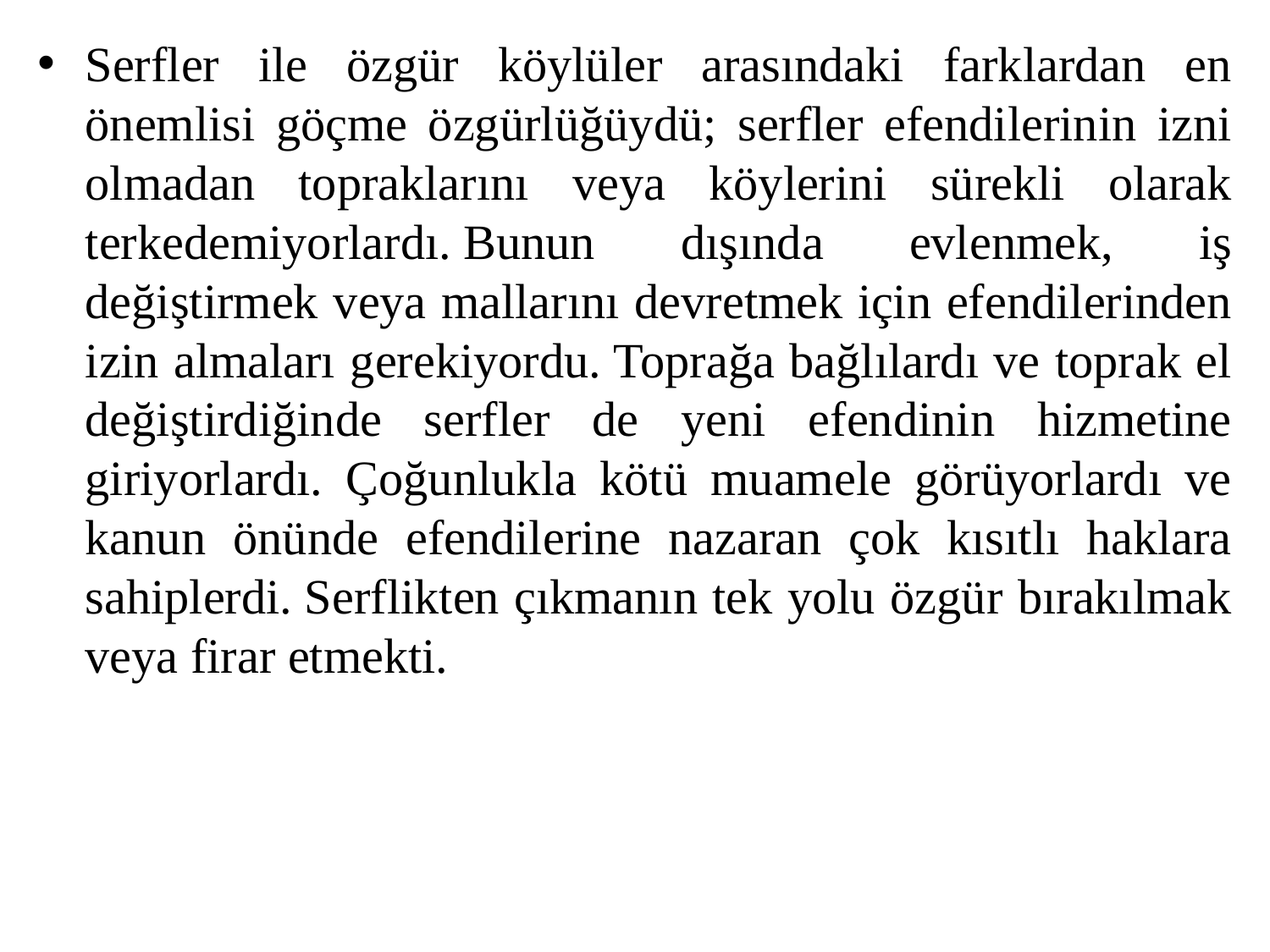

Serfler ile özgür köylüler arasındaki farklardan en önemlisi göçme özgürlüğüydü; serfler efendilerinin izni olmadan topraklarını veya köylerini sürekli olarak terkedemiyorlardı. Bunun dışında evlenmek, iş değiştirmek veya mallarını devretmek için efendilerinden izin almaları gerekiyordu. Toprağa bağlılardı ve toprak el değiştirdiğinde serfler de yeni efendinin hizmetine giriyorlardı. Çoğunlukla kötü muamele görüyorlardı ve kanun önünde efendilerine nazaran çok kısıtlı haklara sahiplerdi. Serflikten çıkmanın tek yolu özgür bırakılmak veya firar etmekti.